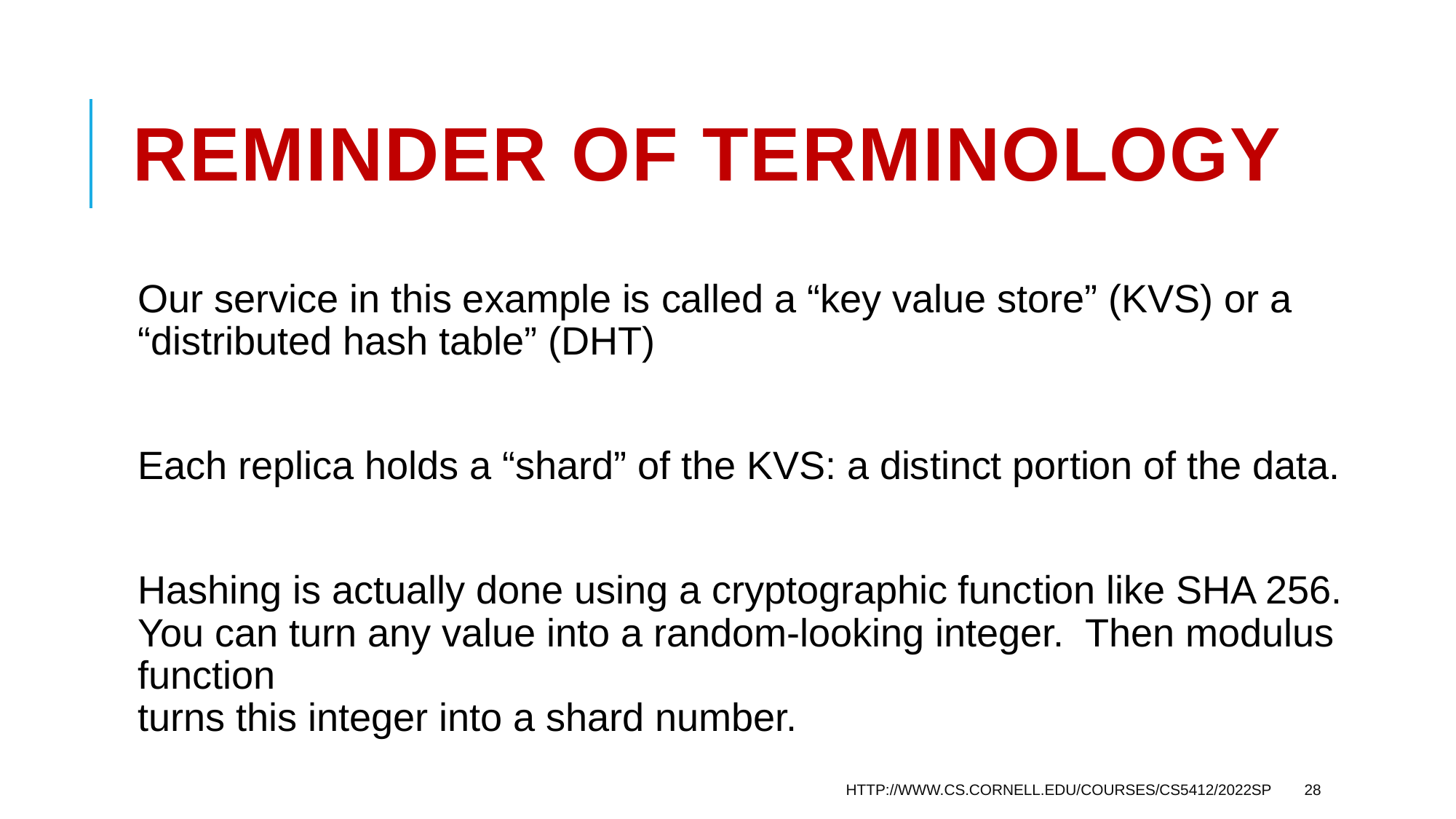

# Reminder of Terminology
Our service in this example is called a “key value store” (KVS) or a “distributed hash table” (DHT)

Each replica holds a “shard” of the KVS: a distinct portion of the data.

Hashing is actually done using a cryptographic function like SHA 256.  You can turn any value into a random-looking integer.  Then modulus function
turns this integer into a shard number.

http://www.cs.cornell.edu/courses/cs5412/2022sp
28